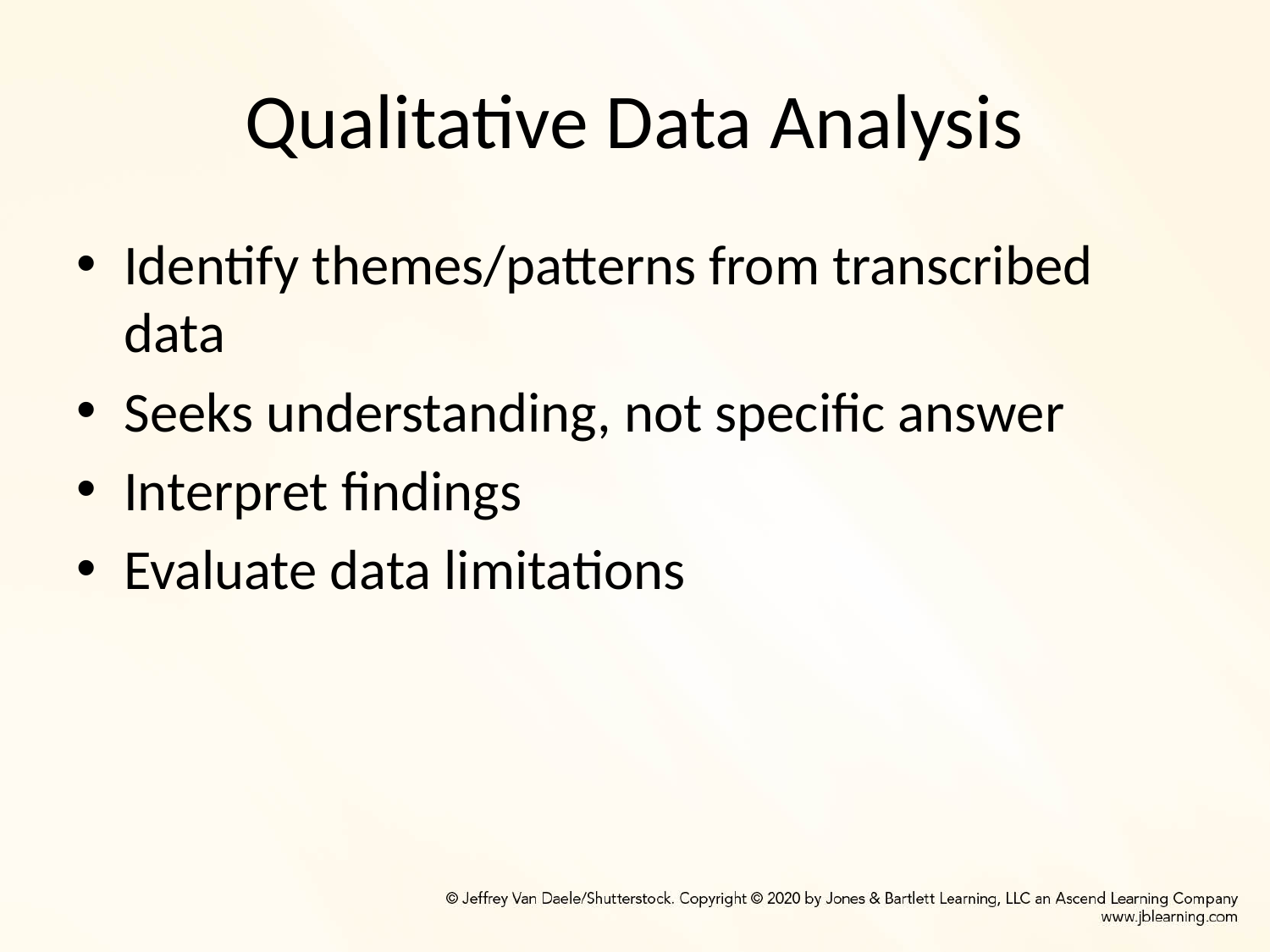

# Qualitative Data Analysis
Identify themes/patterns from transcribed data
Seeks understanding, not specific answer
Interpret findings
Evaluate data limitations